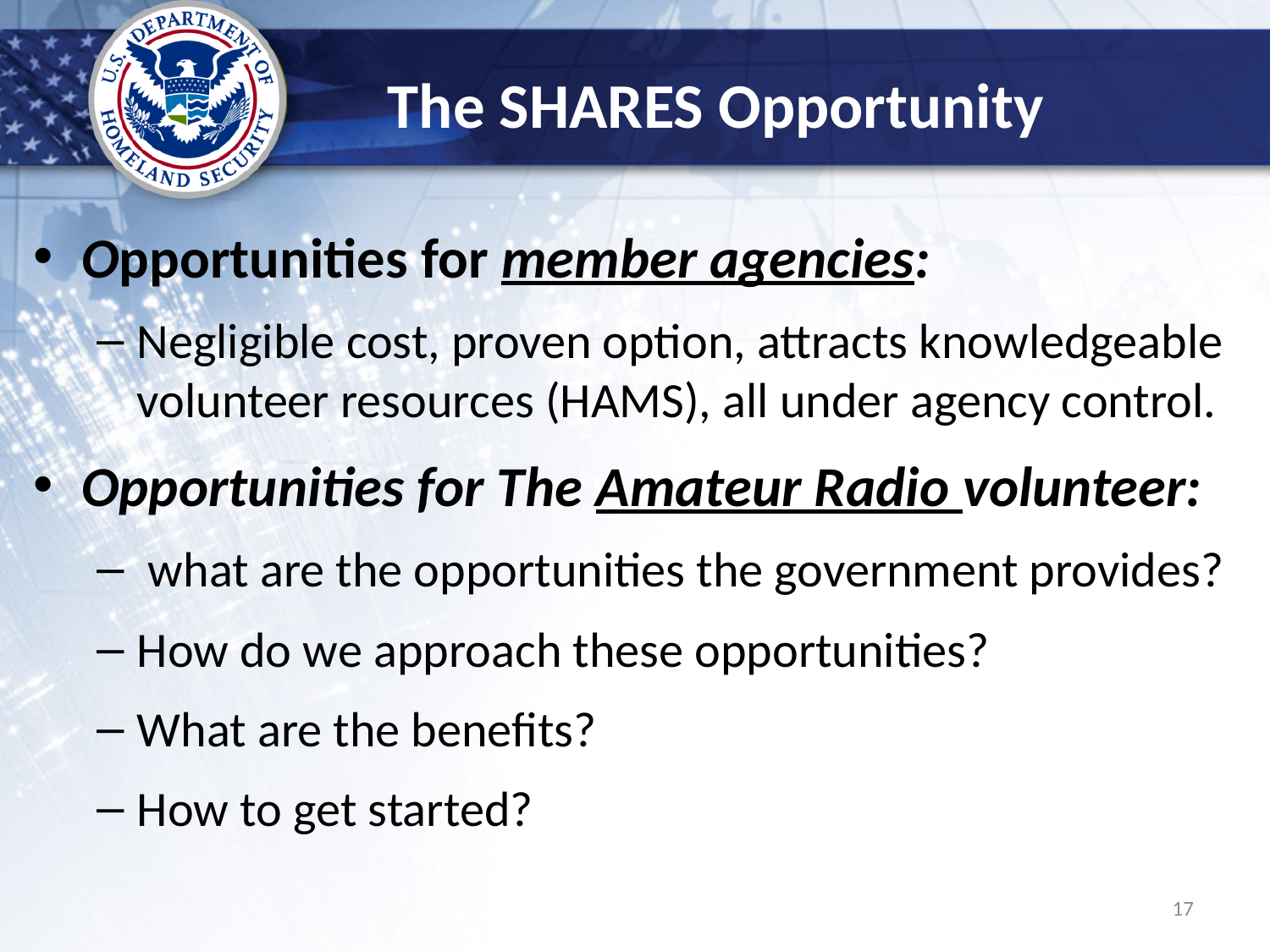

# The SHARES Opportunity
Opportunities for member agencies:
Negligible cost, proven option, attracts knowledgeable volunteer resources (HAMS), all under agency control.
Opportunities for The Amateur Radio volunteer:
 what are the opportunities the government provides?
How do we approach these opportunities?
What are the benefits?
How to get started?

17